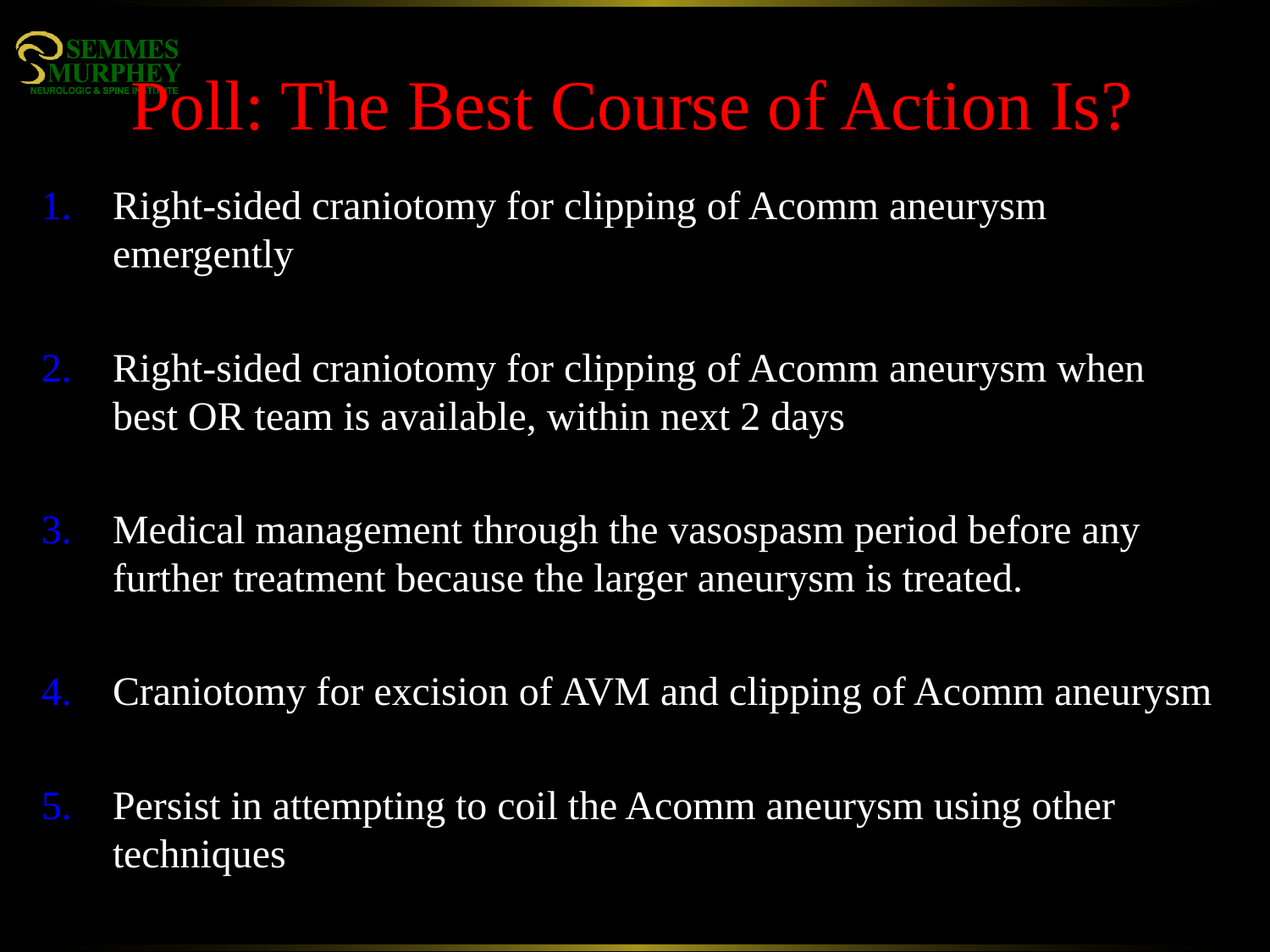

Poll: The Best Course of Action Is?

Right-sided craniotomy for clipping of Acomm aneurysm emergently

Right-sided craniotomy for clipping of Acomm aneurysm when best OR team is available, within next 2 days

Medical management through the vasospasm period before any further treatment because the larger aneurysm is treated.

Craniotomy for excision of AVM and clipping of Acomm aneurysm

Persist in attempting to coil the Acomm aneurysm using other techniques